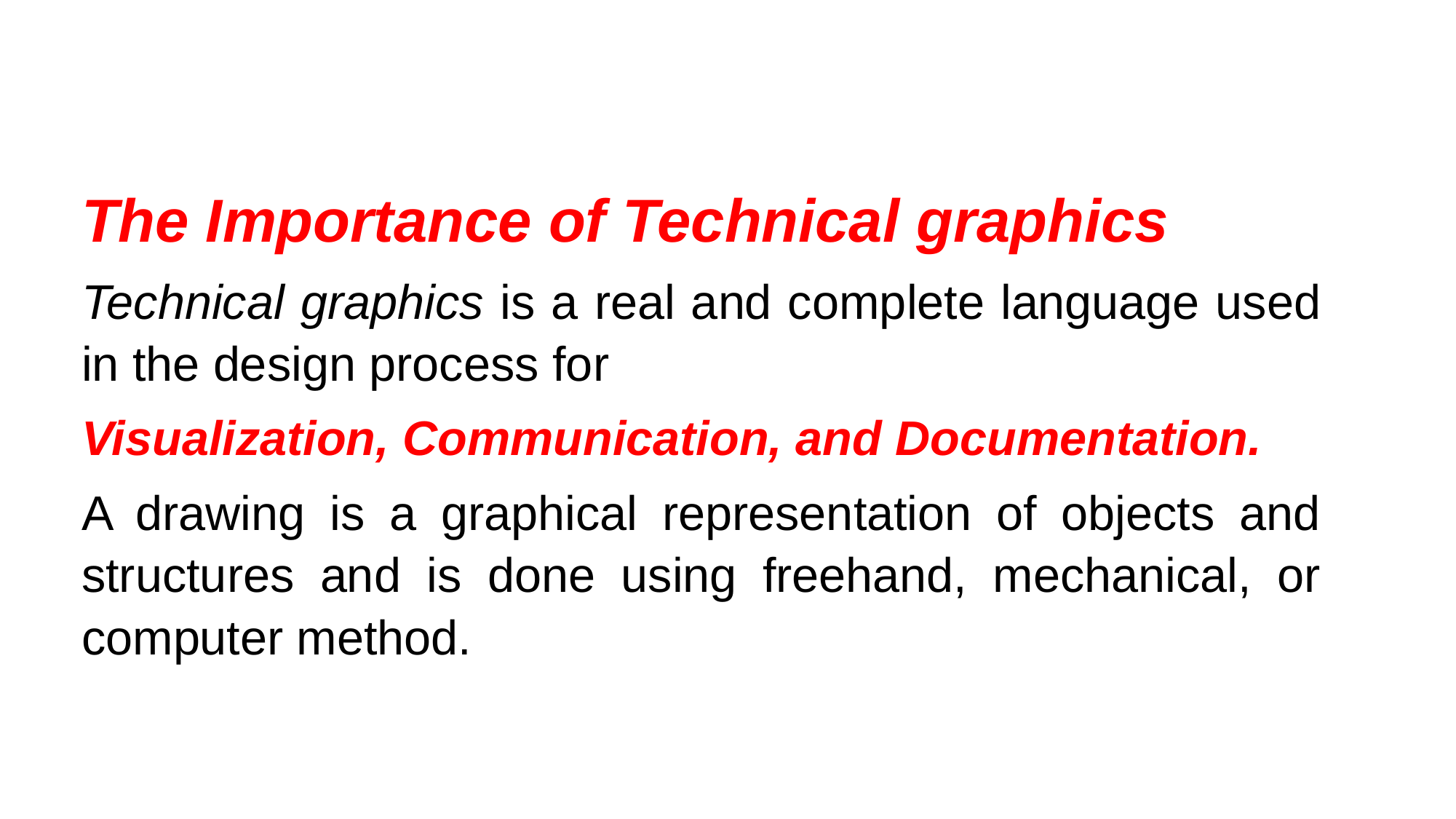

The Importance of Technical graphics
Technical graphics is a real and complete language used in the design process for
Visualization, Communication, and Documentation.
A drawing is a graphical representation of objects and structures and is done using freehand, mechanical, or computer method.